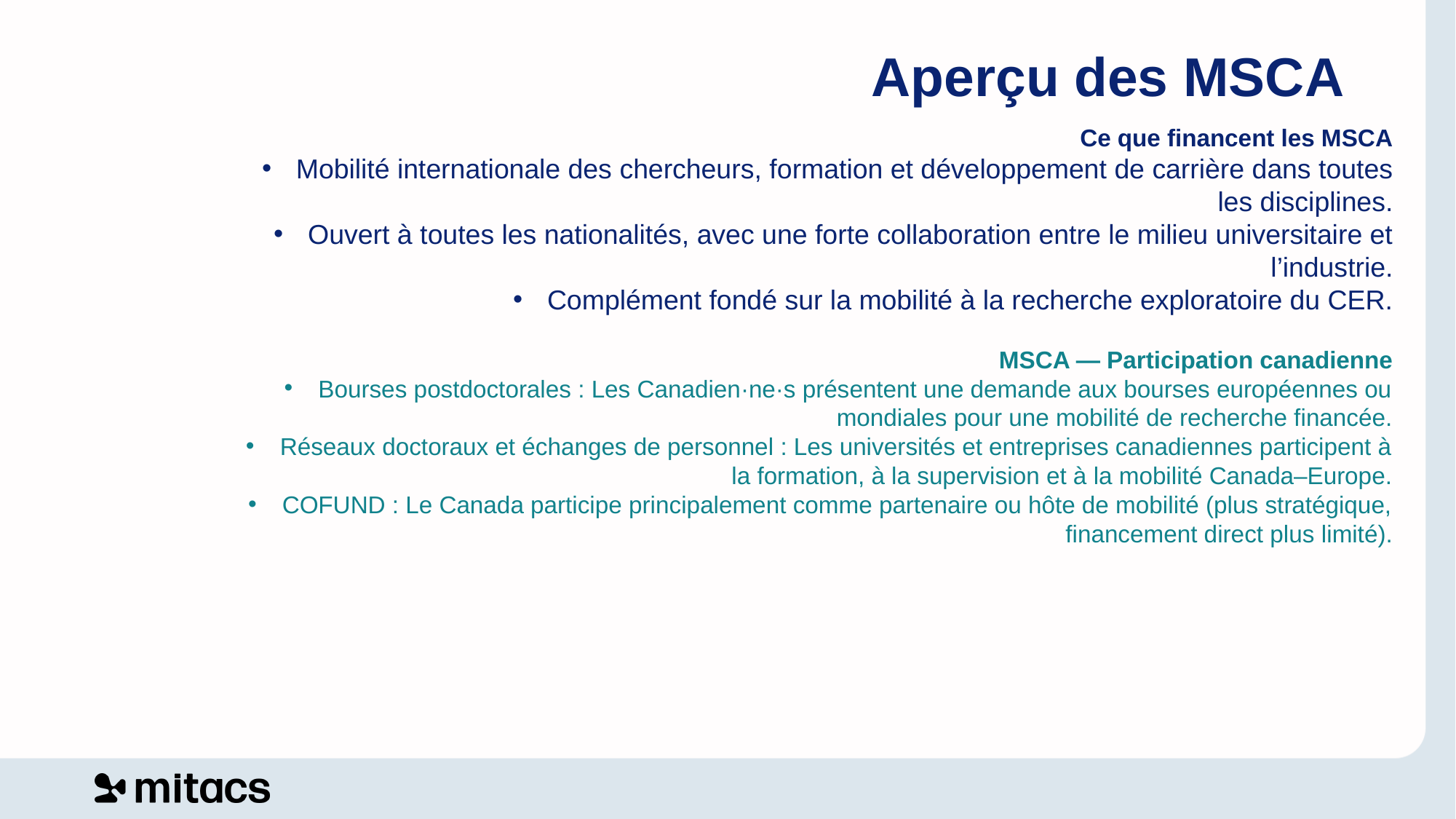

Aperçu des MSCA
Ce que financent les MSCA
Mobilité internationale des chercheurs, formation et développement de carrière dans toutes les disciplines.
Ouvert à toutes les nationalités, avec une forte collaboration entre le milieu universitaire et l’industrie.
Complément fondé sur la mobilité à la recherche exploratoire du CER.

MSCA — Participation canadienne
Bourses postdoctorales : Les Canadien·ne·s présentent une demande aux bourses européennes ou mondiales pour une mobilité de recherche financée.
Réseaux doctoraux et échanges de personnel : Les universités et entreprises canadiennes participent à la formation, à la supervision et à la mobilité Canada–Europe.
COFUND : Le Canada participe principalement comme partenaire ou hôte de mobilité (plus stratégique, financement direct plus limité).